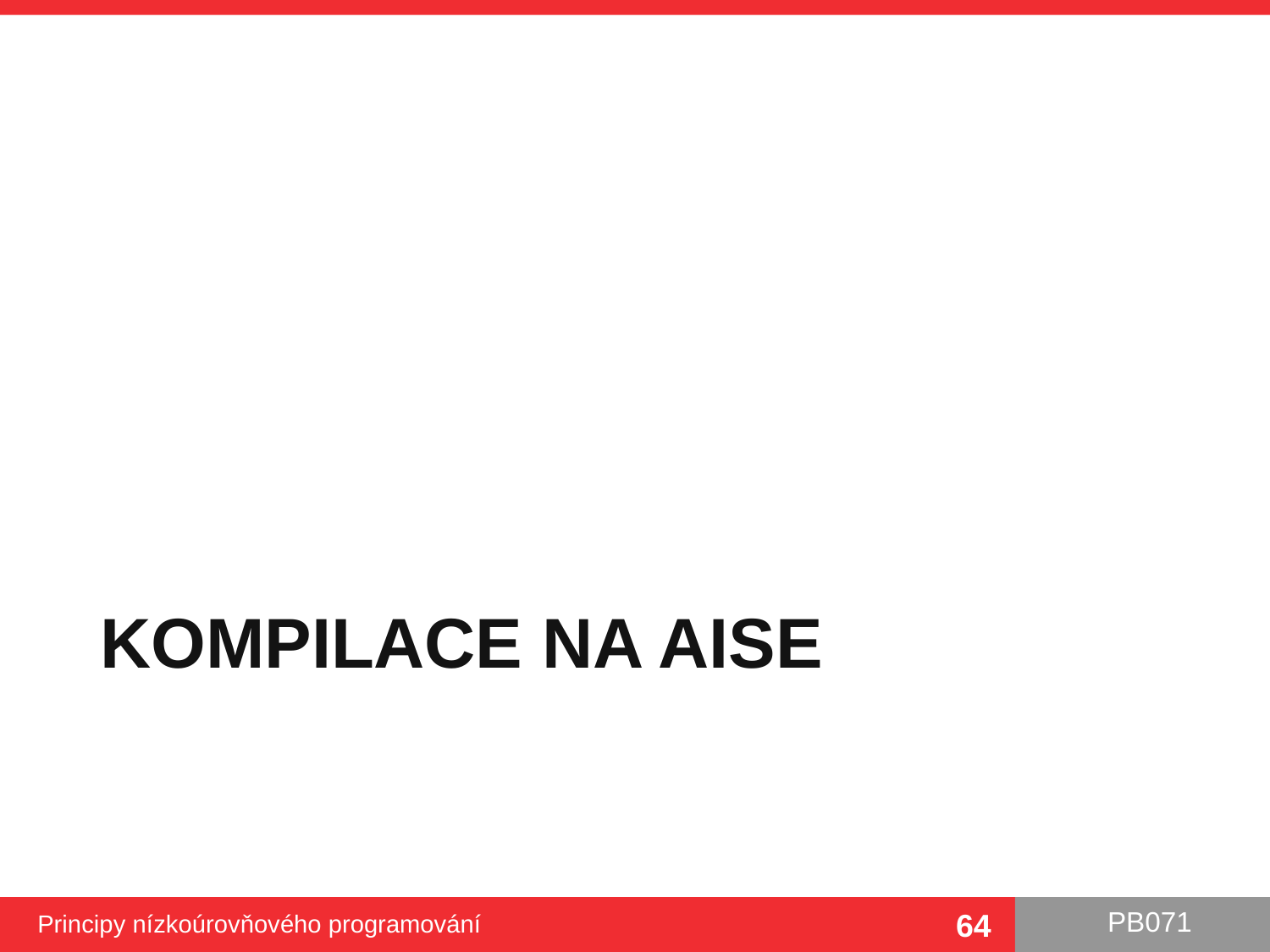

# Kompilace na Aise
Principy nízkoúrovňového programování